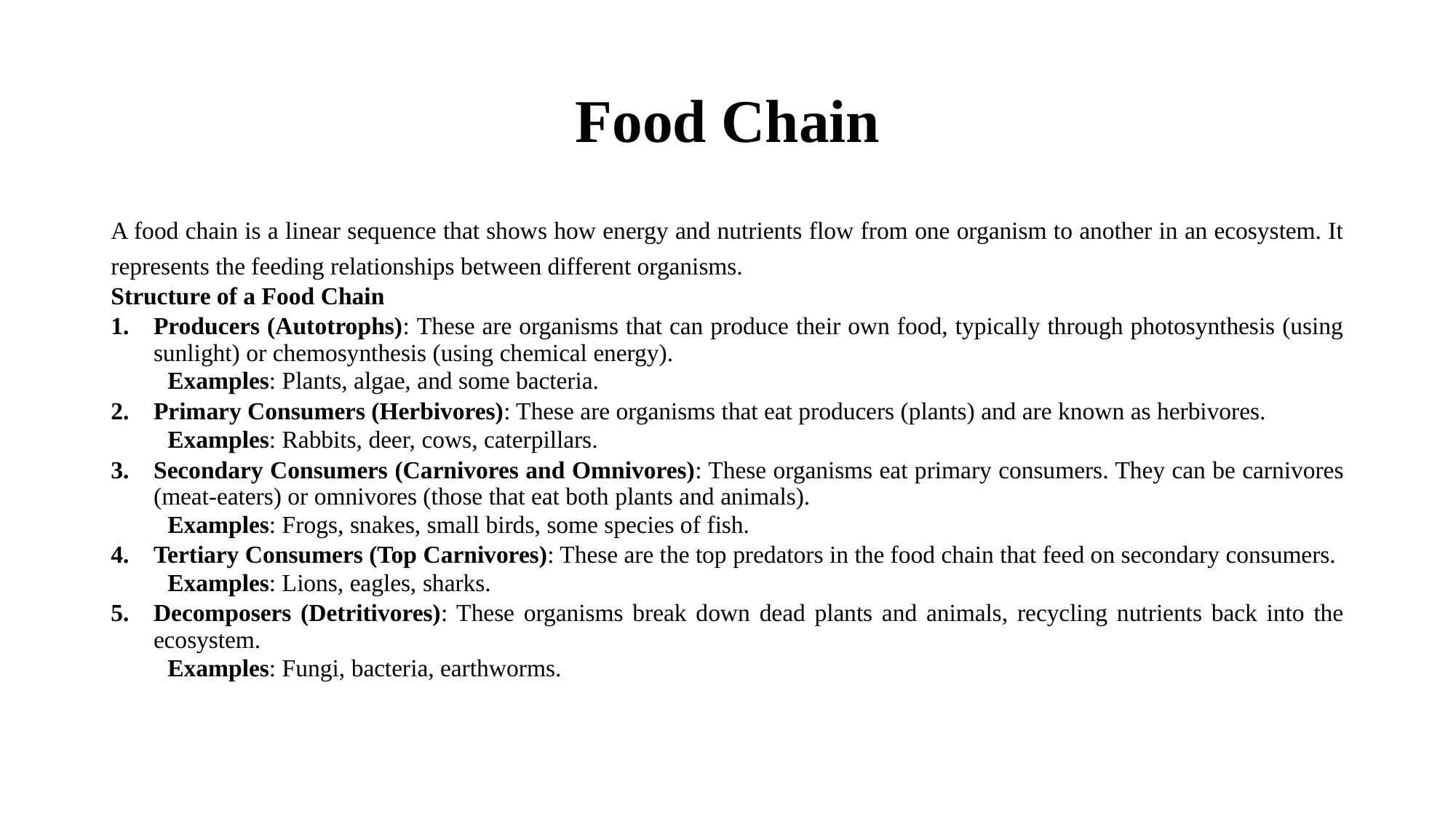

# Food Chain

A food chain is a linear sequence that shows how energy and nutrients flow from one organism to another in an ecosystem. It represents the feeding relationships between different organisms.
Structure of a Food Chain
Producers (Autotrophs): These are organisms that can produce their own food, typically through photosynthesis (using sunlight) or chemosynthesis (using chemical energy).
Examples: Plants, algae, and some bacteria.
Primary Consumers (Herbivores): These are organisms that eat producers (plants) and are known as herbivores.
Examples: Rabbits, deer, cows, caterpillars.
Secondary Consumers (Carnivores and Omnivores): These organisms eat primary consumers. They can be carnivores (meat-eaters) or omnivores (those that eat both plants and animals).
Examples: Frogs, snakes, small birds, some species of fish.
Tertiary Consumers (Top Carnivores): These are the top predators in the food chain that feed on secondary consumers.
Examples: Lions, eagles, sharks.
Decomposers (Detritivores): These organisms break down dead plants and animals, recycling nutrients back into the ecosystem.
Examples: Fungi, bacteria, earthworms.